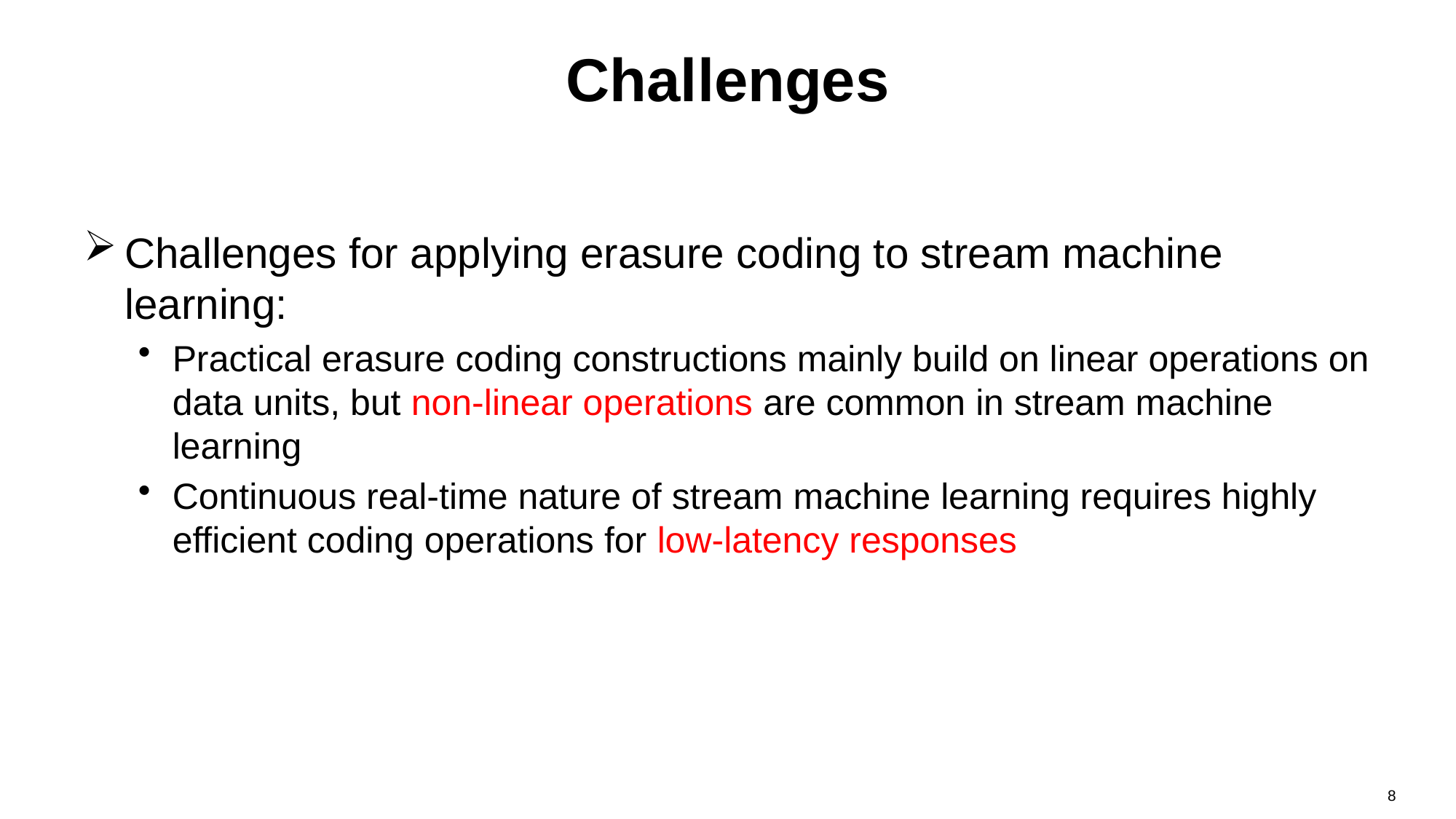

# Challenges
Challenges for applying erasure coding to stream machine learning:
Practical erasure coding constructions mainly build on linear operations on data units, but non-linear operations are common in stream machine learning
Continuous real-time nature of stream machine learning requires highly efficient coding operations for low-latency responses

8